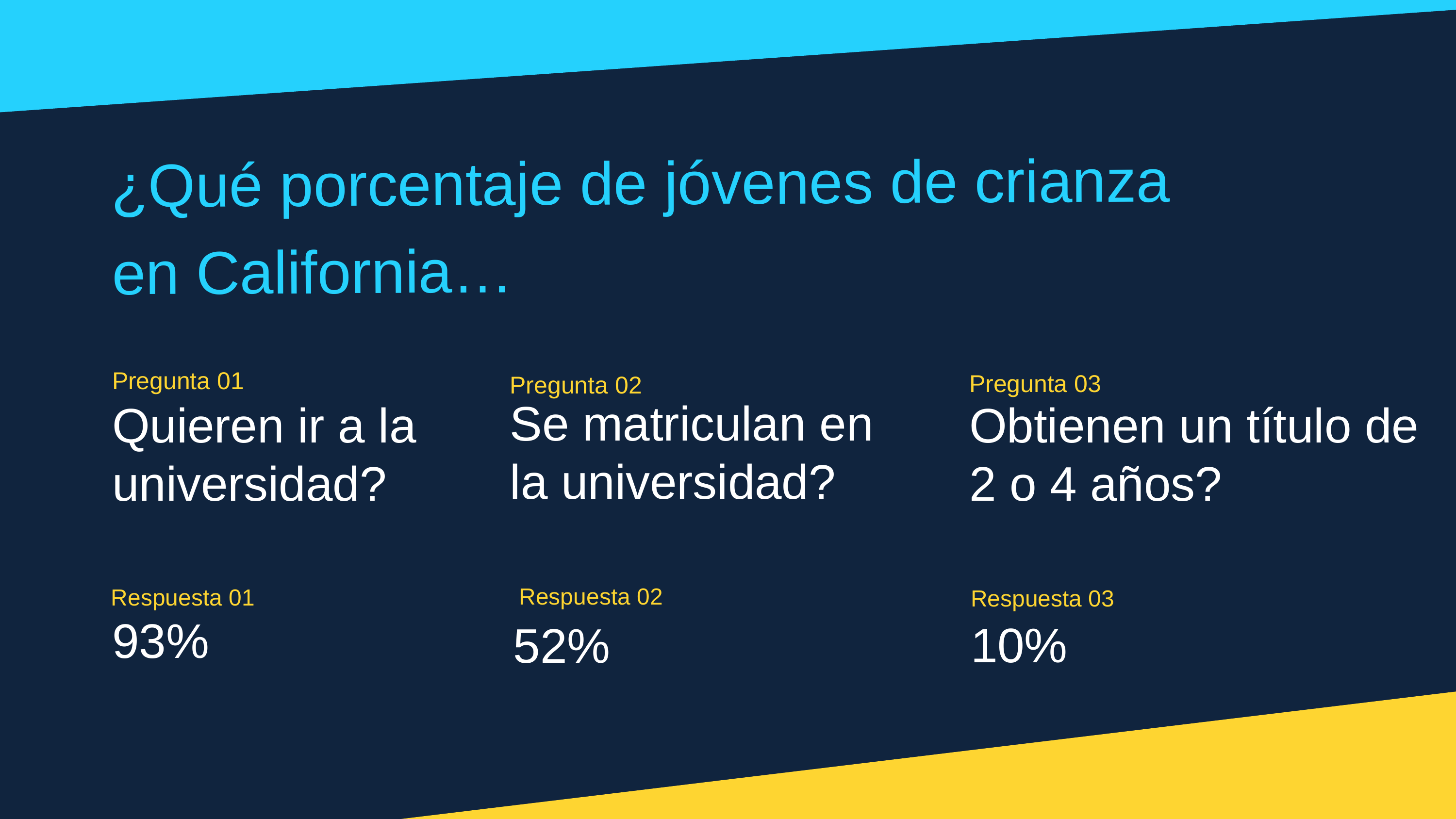

¿Qué porcentaje de jóvenes de crianza en California…
Pregunta 01
Quieren ir a la universidad?
Pregunta 03
Obtienen un título de 2 o 4 años?
Pregunta 02
Se matriculan en la universidad?
Respuesta 02
Respuesta 01
Respuesta 03
93%
10%
52%